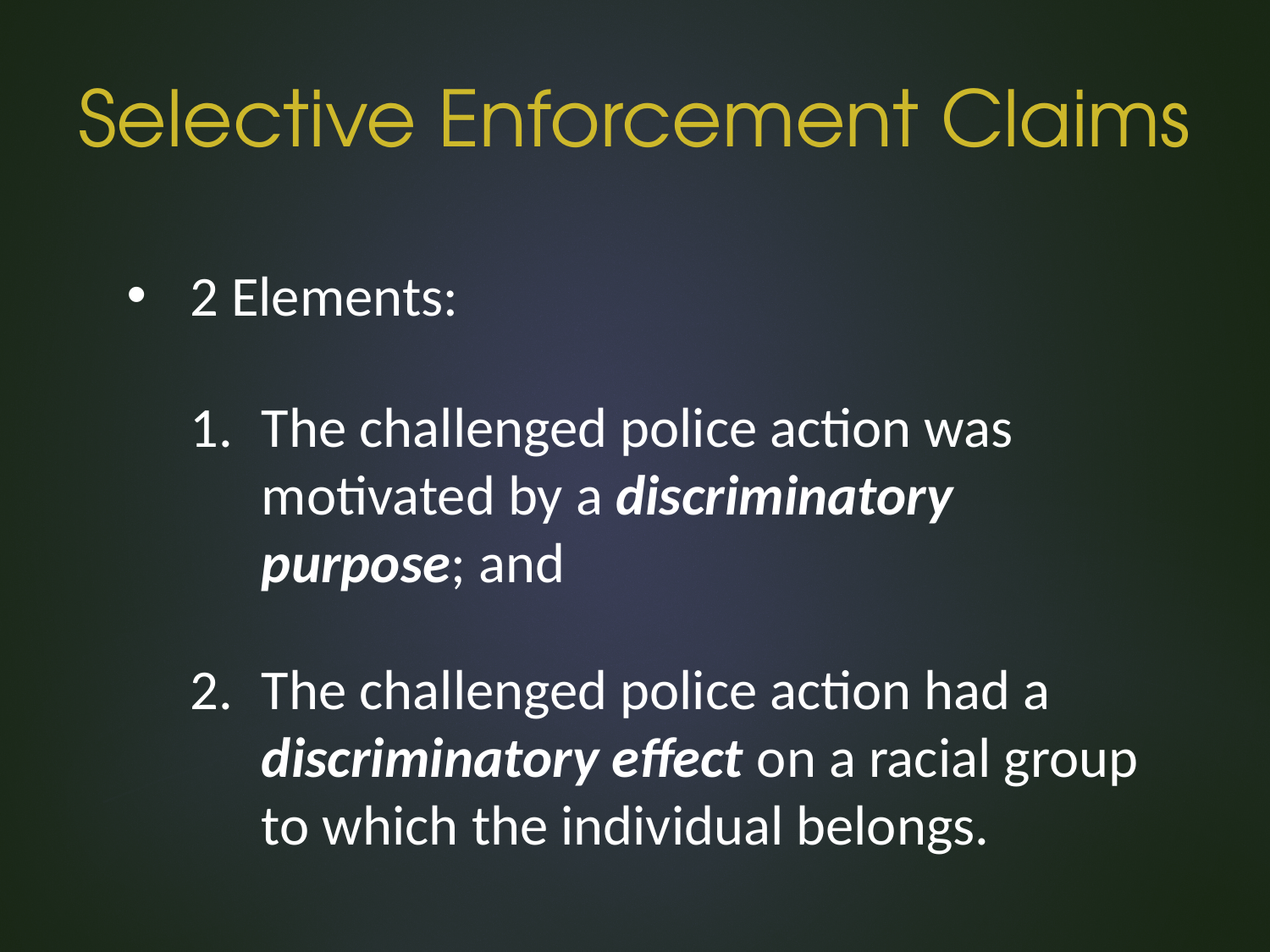

Selective Enforcement Claims
2 Elements:

The challenged police action was motivated by a discriminatory purpose; and

The challenged police action had a discriminatory effect on a racial group to which the individual belongs.